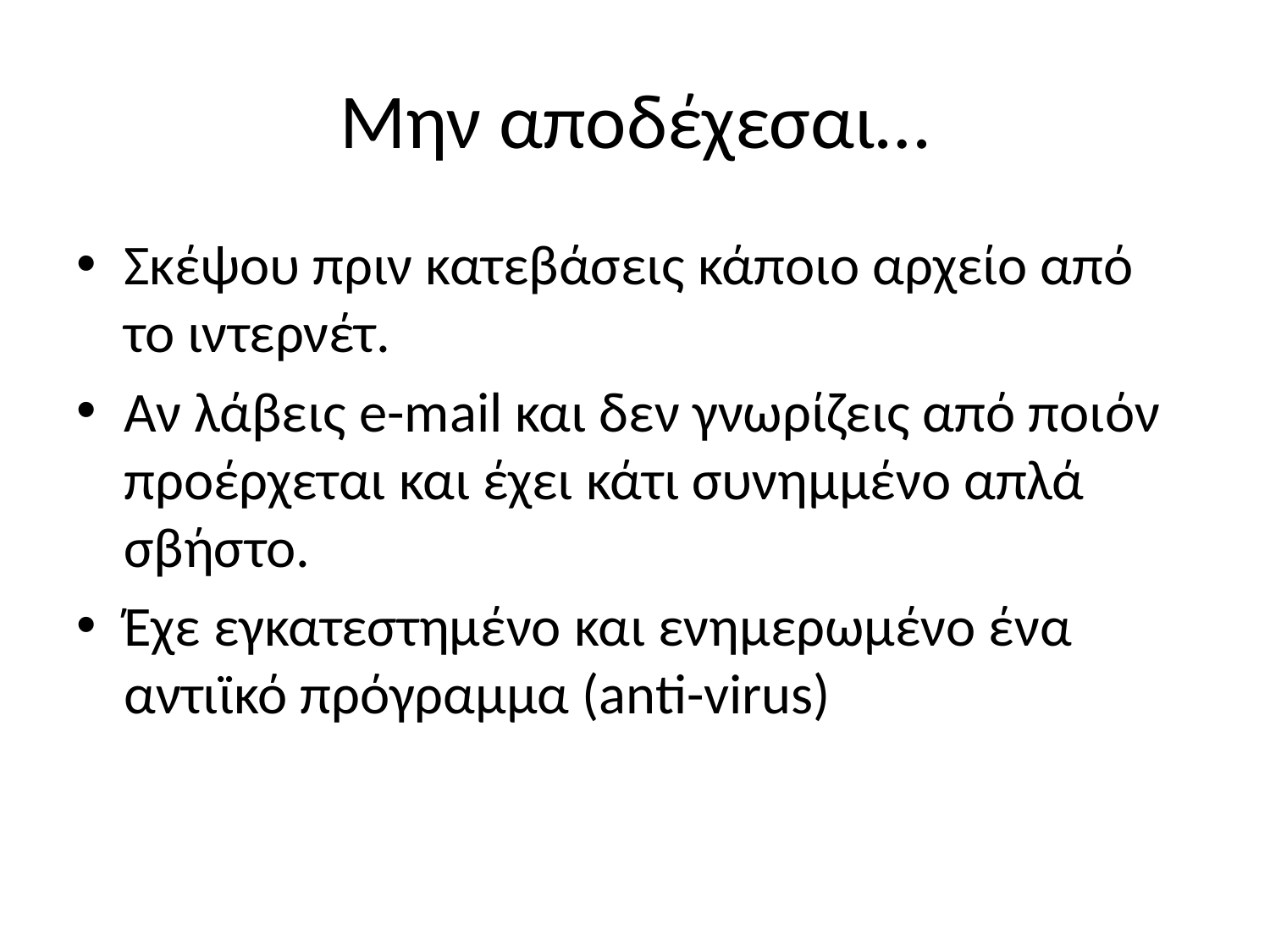

# Μην αποδέχεσαι…
Σκέψου πριν κατεβάσεις κάποιο αρχείο από το ιντερνέτ.
Αν λάβεις e-mail και δεν γνωρίζεις από ποιόν προέρχεται και έχει κάτι συνημμένο απλά σβήστο.
Έχε εγκατεστημένο και ενημερωμένο ένα αντιϊκό πρόγραμμα (anti-virus)